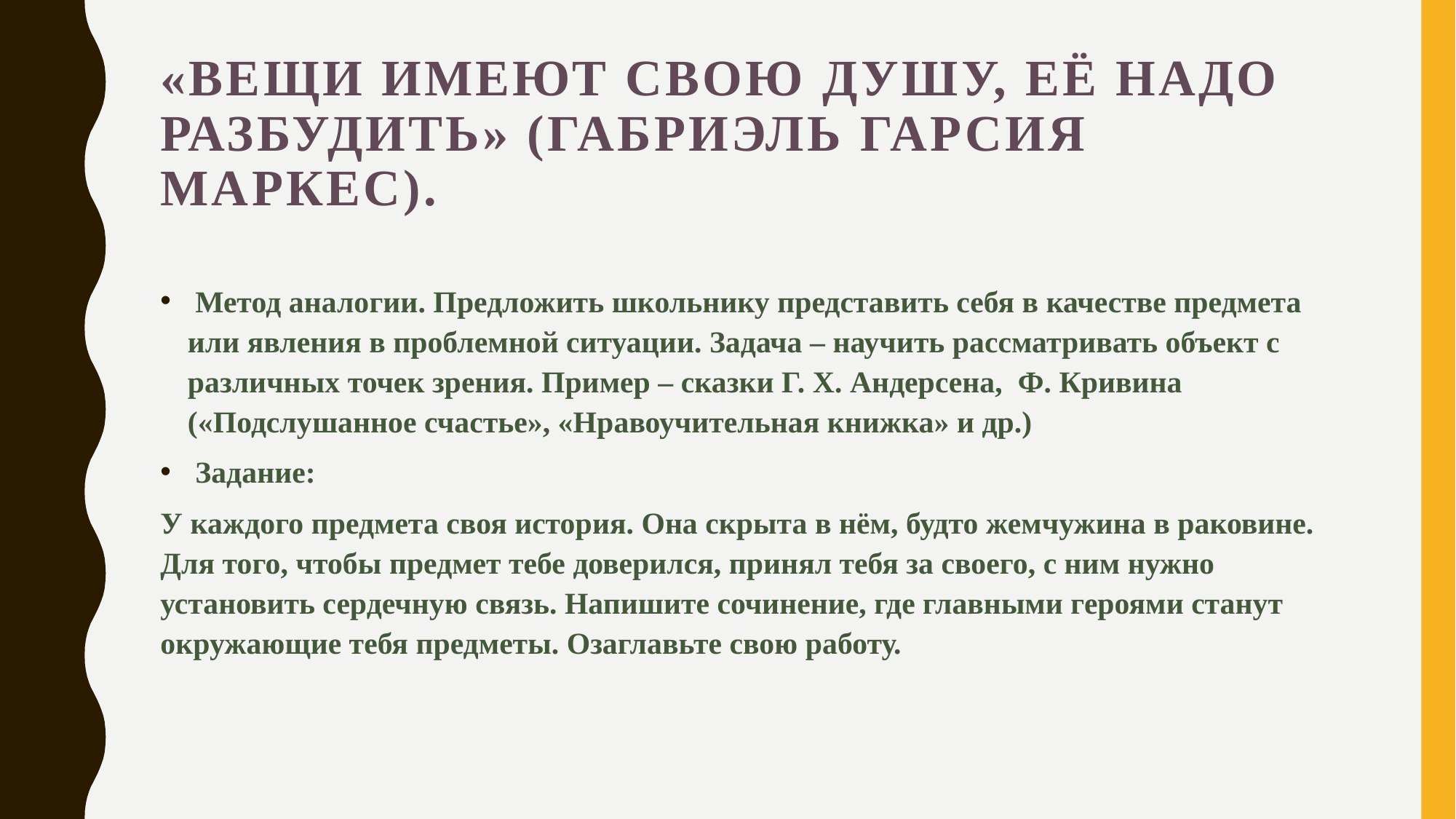

# «Вещи имеют свою душу, её надо разбудить» (Габриэль Гарсия Маркес).
 Метод аналогии. Предложить школьнику представить себя в качестве предмета или явления в проблемной ситуации. Задача – научить рассматривать объект с различных точек зрения. Пример – сказки Г. Х. Андерсена,  Ф. Кривина («Подслушанное счастье», «Нравоучительная книжка» и др.)
 Задание:
У каждого предмета своя история. Она скрыта в нём, будто жемчужина в раковине. Для того, чтобы предмет тебе доверился, принял тебя за своего, с ним нужно установить сердечную связь. Напишите сочинение, где главными героями станут окружающие тебя предметы. Озаглавьте свою работу.